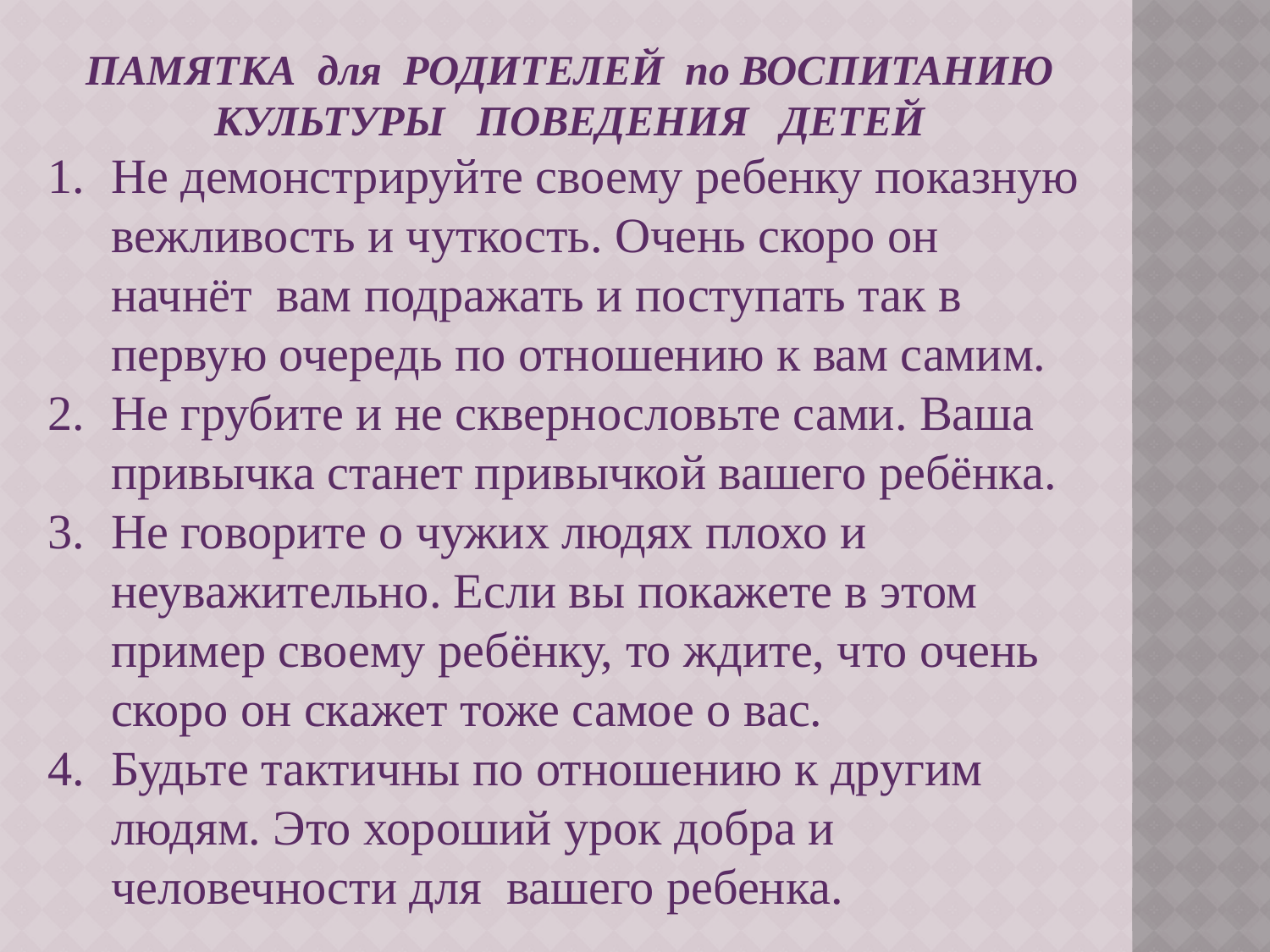

ПАМЯТКА  для  РОДИТЕЛЕЙ  по ВОСПИТАНИЮ КУЛЬТУРЫ   ПОВЕДЕНИЯ   ДЕТЕЙ
Не демонстрируйте своему ребенку показную вежливость и чуткость. Очень скоро он  начнёт  вам подражать и поступать так в первую очередь по отношению к вам самим.
Не грубите и не сквернословьте сами. Ваша привычка станет привычкой вашего ребёнка.
Не говорите о чужих людях плохо и неуважительно. Если вы покажете в этом пример своему ребёнку, то ждите, что очень скоро он скажет тоже самое о вас.
Будьте тактичны по отношению к другим людям. Это хороший урок добра и человечности для  вашего ребенка.